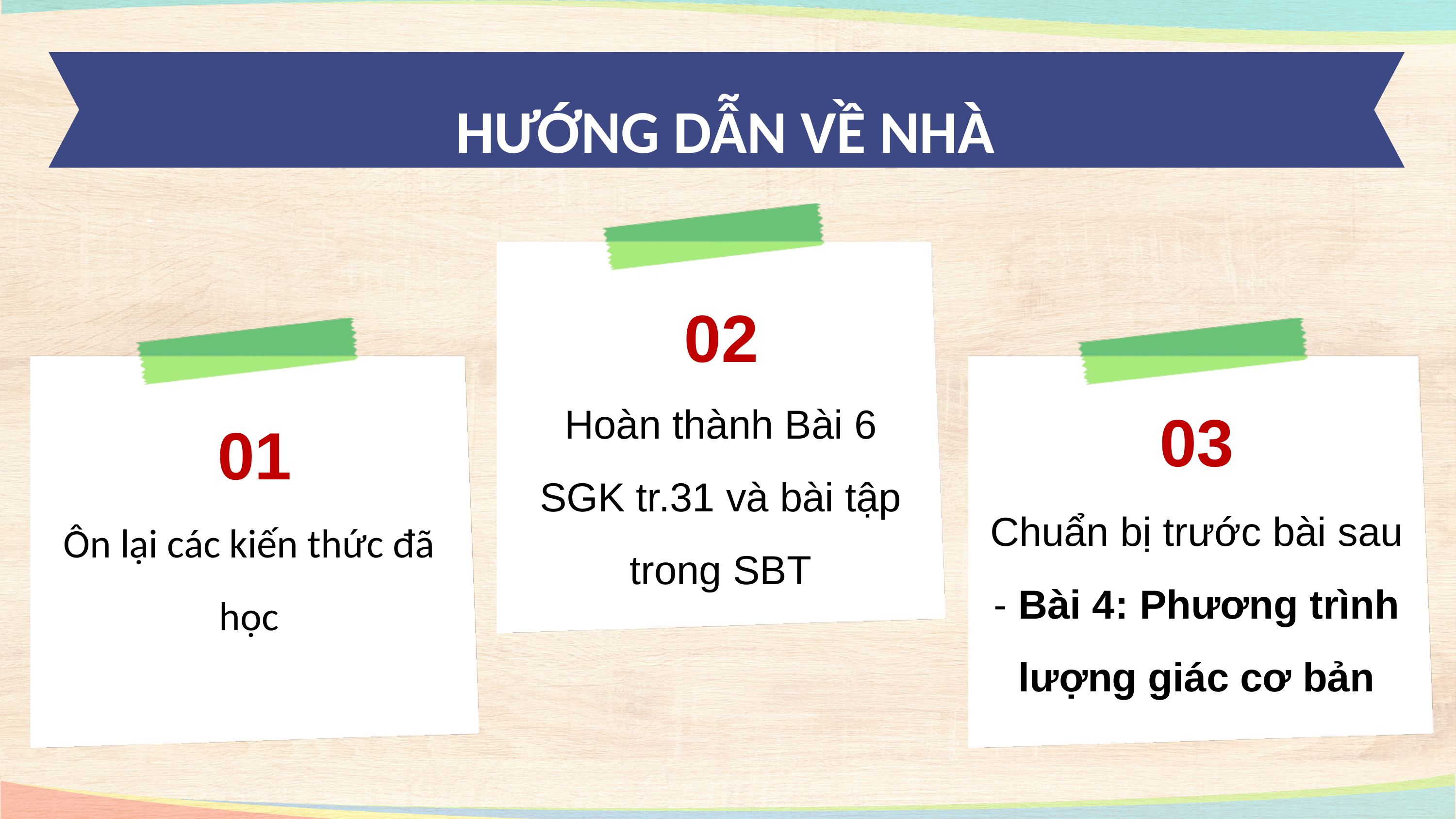

HƯỚNG DẪN VỀ NHÀ

02
Hoàn thành Bài 6 SGK tr.31 và bài tập trong SBT

01
Ôn lại các kiến thức đã học

03
Chuẩn bị trước bài sau - Bài 4: Phương trình lượng giác cơ bản